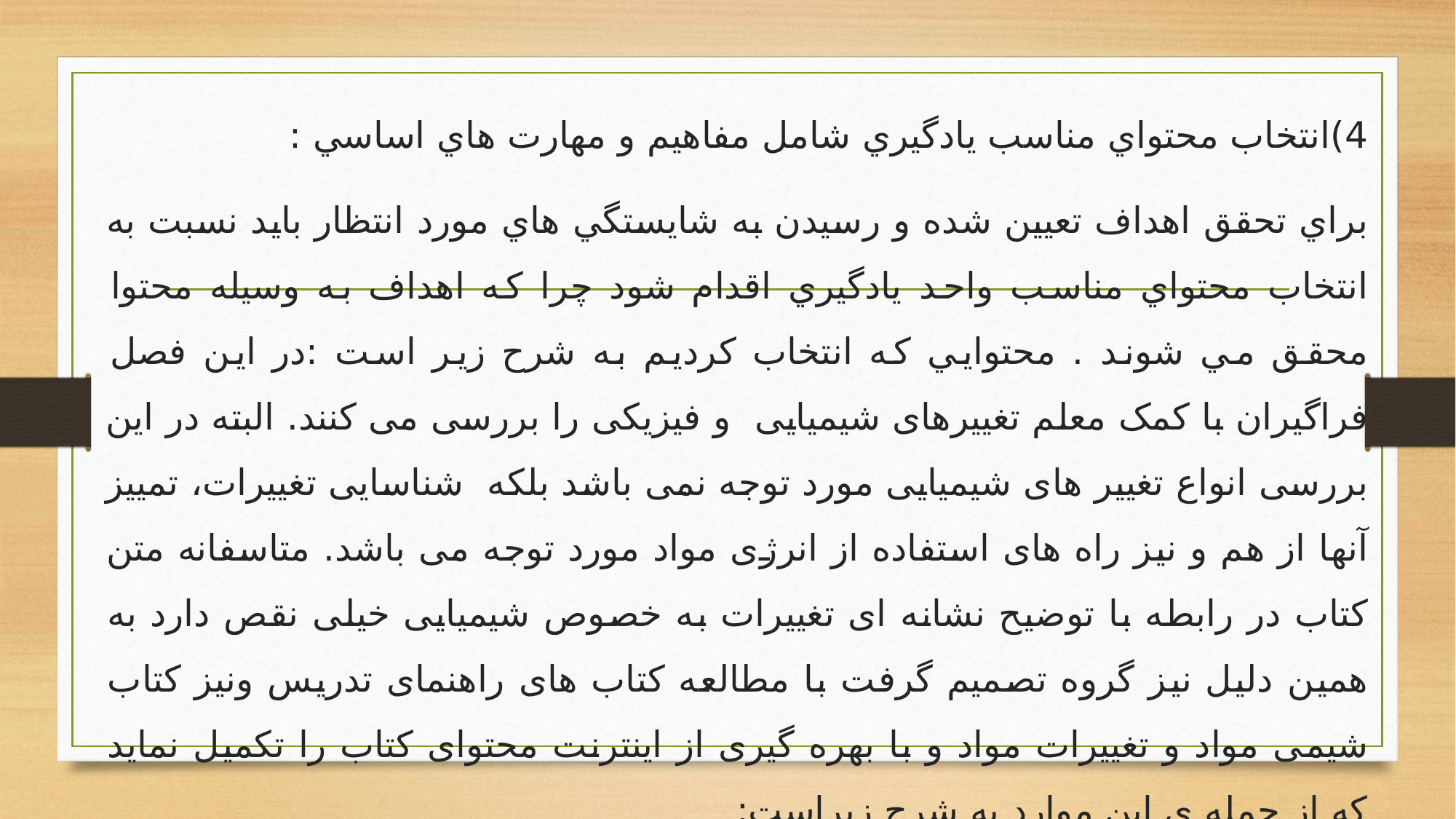

4)انتخاب محتواي مناسب يادگيري شامل مفاهيم و مهارت هاي اساسي :
براي تحقق اهداف تعيين شده و رسيدن به شايستگي هاي مورد انتظار بايد نسبت به انتخاب محتواي مناسب واحد يادگيري اقدام شود چرا كه اهداف به وسيله محتوا محقق مي شوند . محتوايي كه انتخاب كرديم به شرح زير است :در این فصل فراگیران با کمک معلم تغییرهای شیمیایی  و فیزیکی را بررسی می کنند. البته در این بررسی انواع تغییر های شیمیایی مورد توجه نمی باشد بلکه  شناسایی تغییرات، تمییز آنها از هم و نیز راه های استفاده از انرژی مواد مورد توجه می باشد. متاسفانه متن کتاب در رابطه با توضیح نشانه ای تغییرات به خصوص شیمیایی خیلی نقص دارد به همین دلیل نیز گروه تصمیم گرفت با مطالعه کتاب های راهنمای تدریس ونیز کتاب شیمی مواد و تغییرات مواد و با بهره گیری از اینترنت محتوای کتاب را تکمیل نماید که از جمله ی این موارد به شرح زیراست: